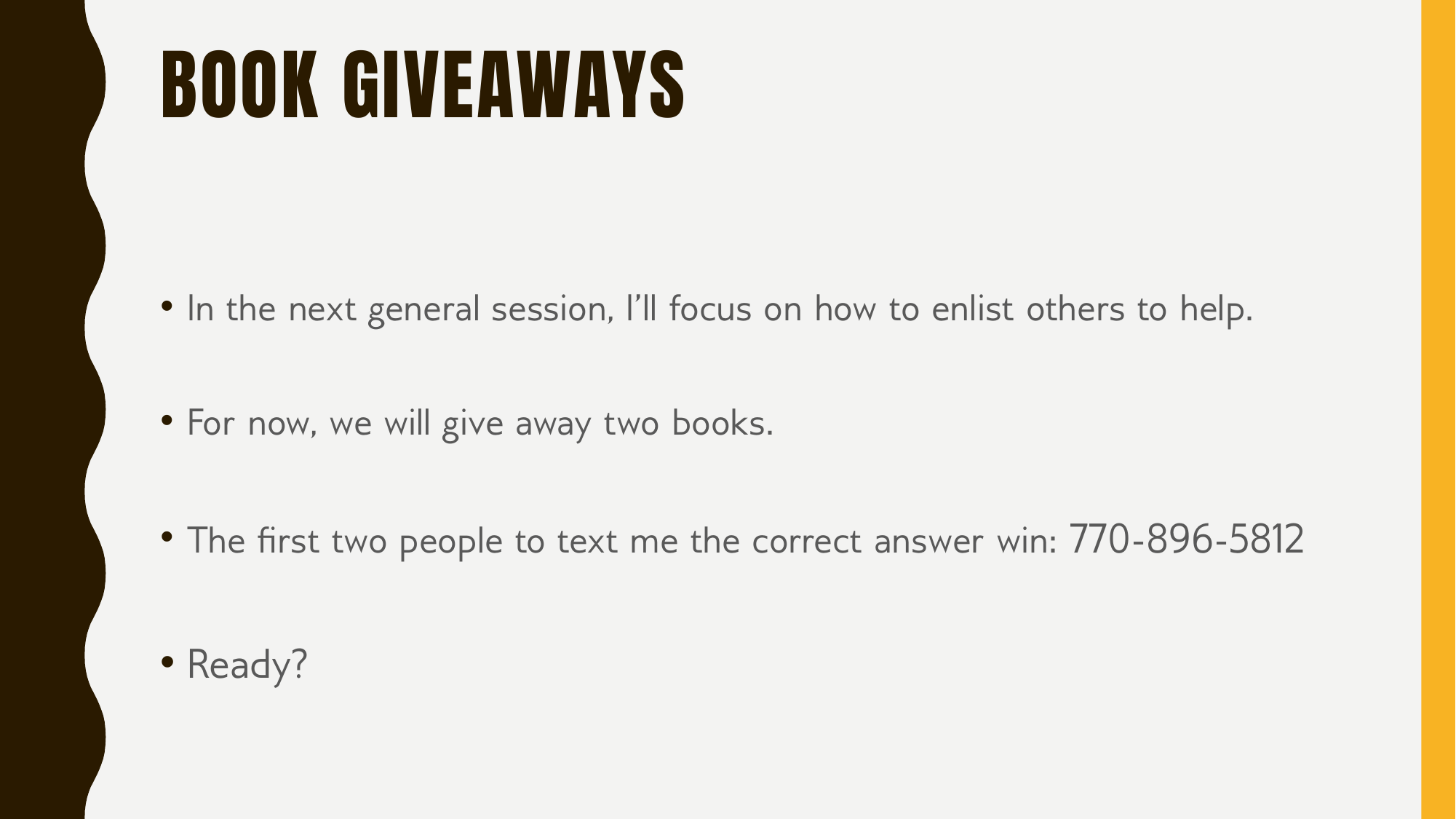

# Book giveaways
In the next general session, I’ll focus on how to enlist others to help.

For now, we will give away two books.

The first two people to text me the correct answer win: 770-896-5812

Ready?